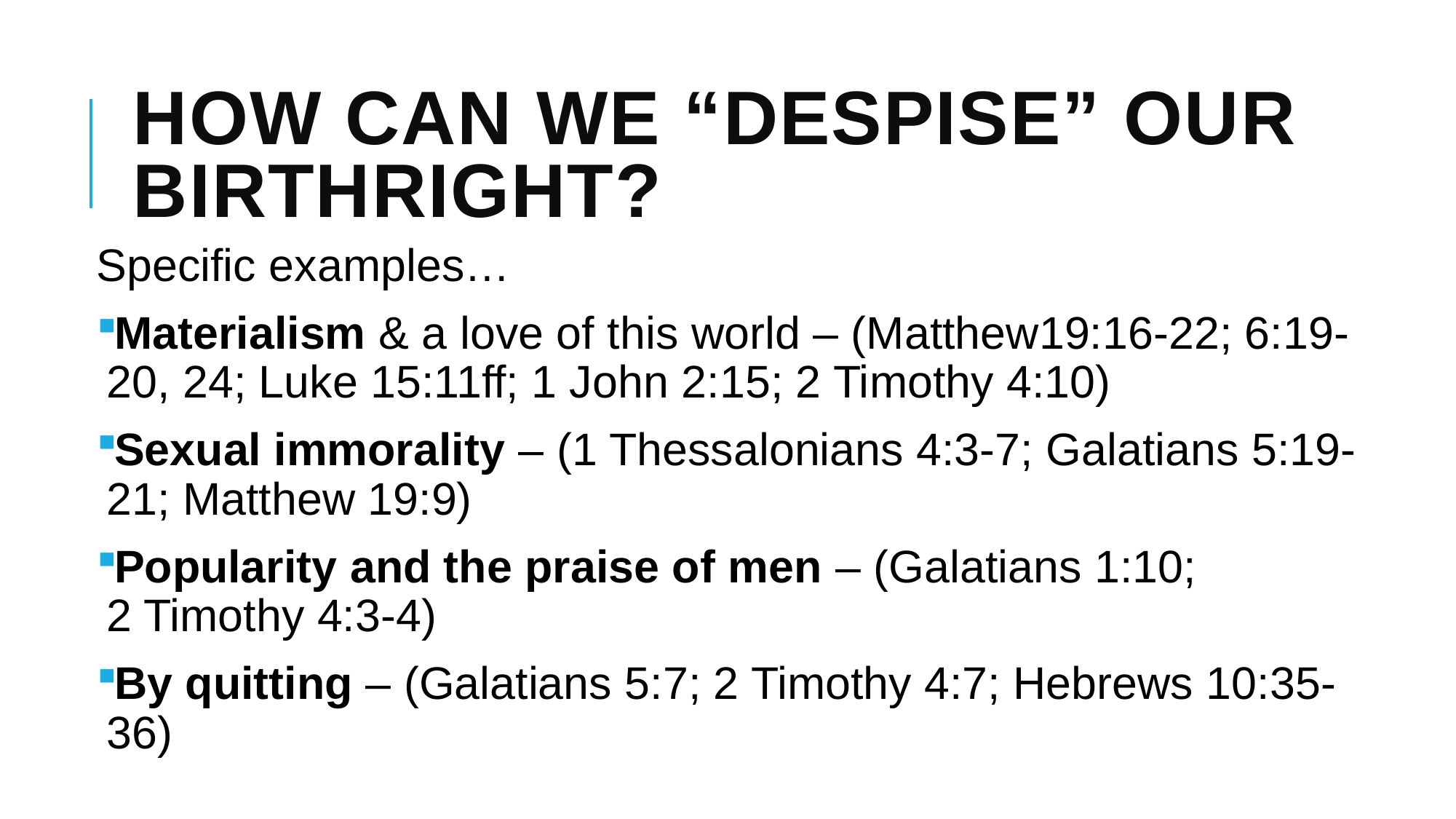

# How Can We “Despise” Our Birthright?
Specific examples…
Materialism & a love of this world – (Matthew19:16-22; 6:19-20, 24; Luke 15:11ff; 1 John 2:15; 2 Timothy 4:10)
Sexual immorality – (1 Thessalonians 4:3-7; Galatians 5:19-21; Matthew 19:9)
Popularity and the praise of men – (Galatians 1:10;
2 Timothy 4:3-4)
By quitting – (Galatians 5:7; 2 Timothy 4:7; Hebrews 10:35-36)